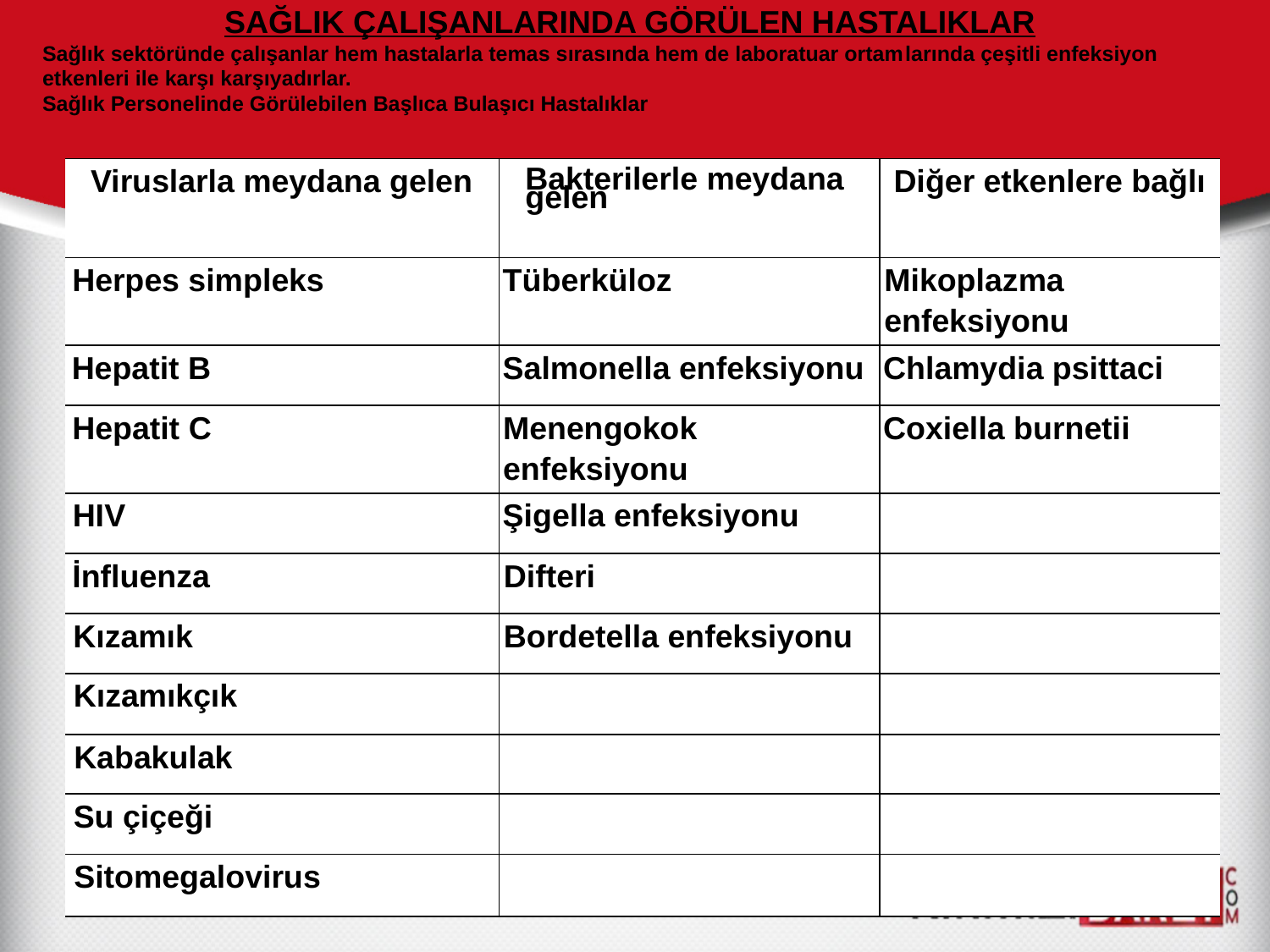

SAĞLIK ÇALIŞANLARINDA GÖRÜLEN HASTALIKLAR
Sağlık sektöründe çalışanlar hem hastalarla temas sırasında hem de laboratuar ortam­larında çeşitli enfeksiyon etkenleri ile karşı karşıyadırlar.
Sağlık Personelinde Görülebilen Başlıca Bulaşıcı Hastalıklar

| Viruslarla meydana gelen | Bakterilerle meydana gelen | Diğer etkenlere bağlı |
| --- | --- | --- |
| Herpes simpleks | Tüberküloz | Mikoplazma enfeksiyonu |
| Hepatit B | Salmonella enfeksiyonu | Chlamydia psittaci |
| Hepatit C | Menengokok enfeksiyonu | Coxiella burnetii |
| HIV | Şigella enfeksiyonu |  |
| İnfluenza | Difteri |  |
| Kızamık | Bordetella enfeksiyonu |  |
| Kızamıkçık |  |  |
| Kabakulak |  |  |
| Su çiçeği |  |  |
| Sitomegalovirus |  |  |
14